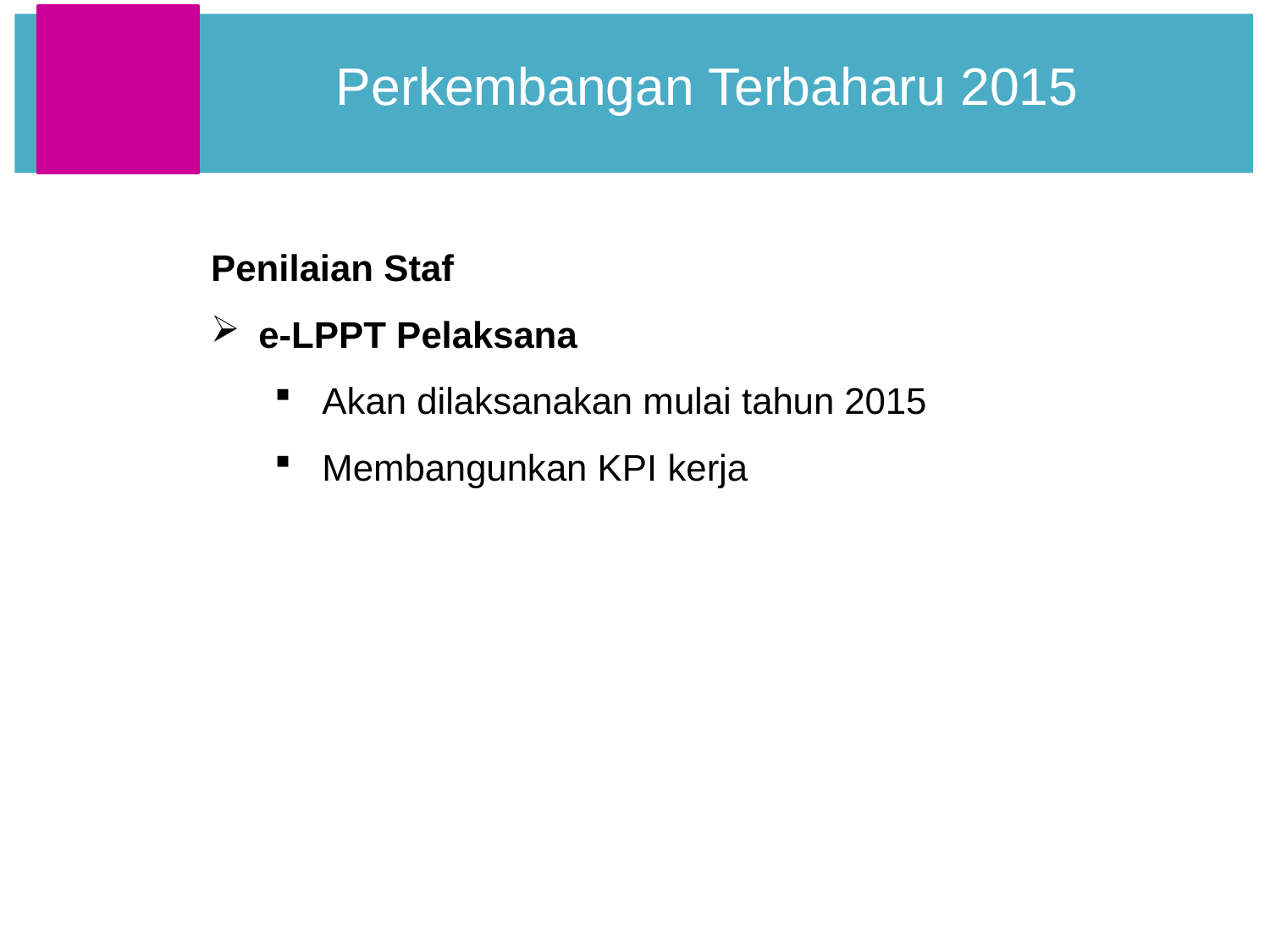

Perkembangan Terbaharu 2015
Penilaian Staf
e-LPPT Pelaksana
Akan dilaksanakan mulai tahun 2015
Membangunkan KPI kerja